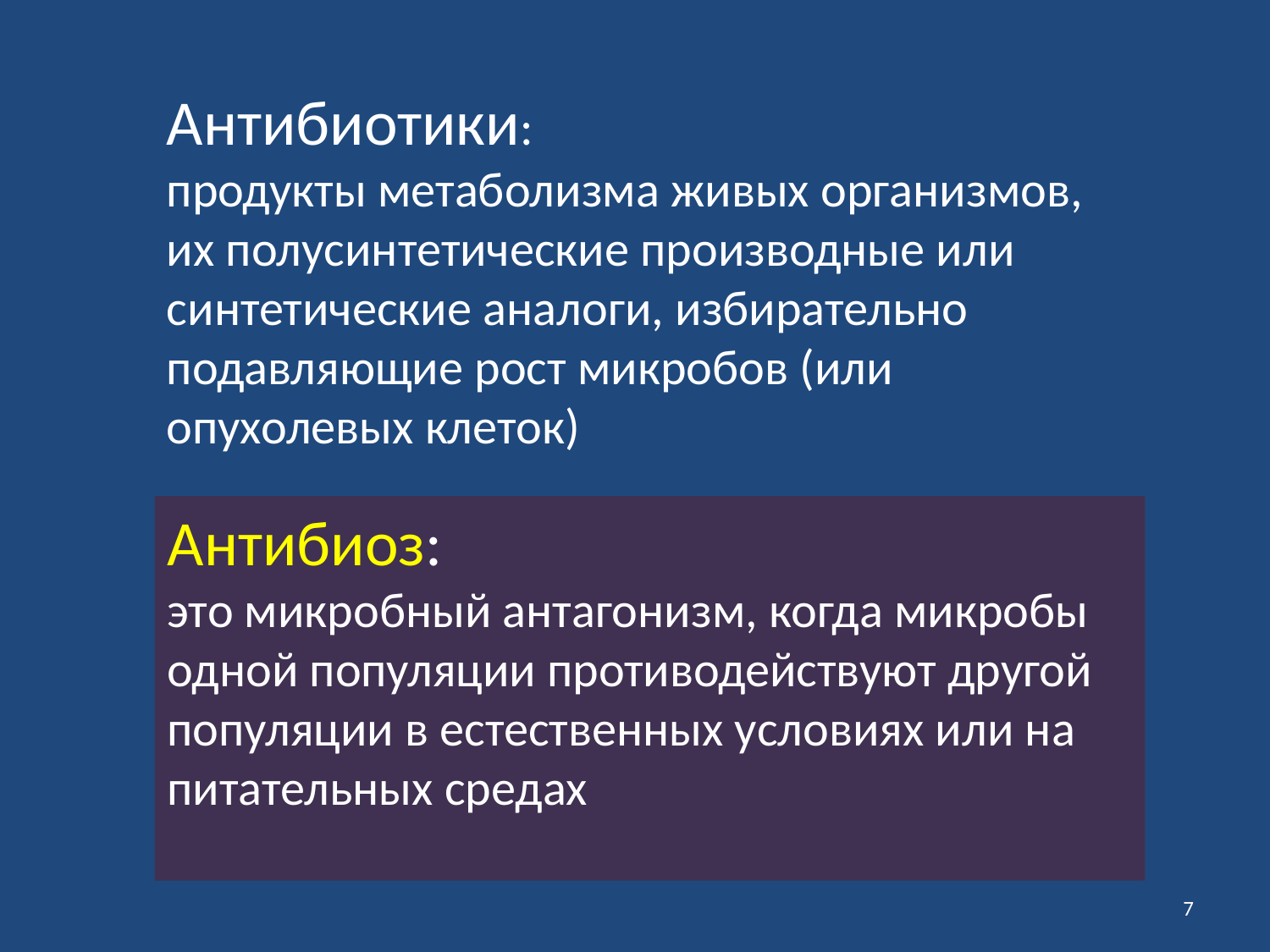

Антибиотики:
продукты метаболизма живых организмов, их полусинтетические производные или синтетические аналоги, избирательно подавляющие рост микробов (или опухолевых клеток)
Антибиоз:
это микробный антагонизм, когда микробы одной популяции противодействуют другой популяции в естественных условиях или на питательных средах

7